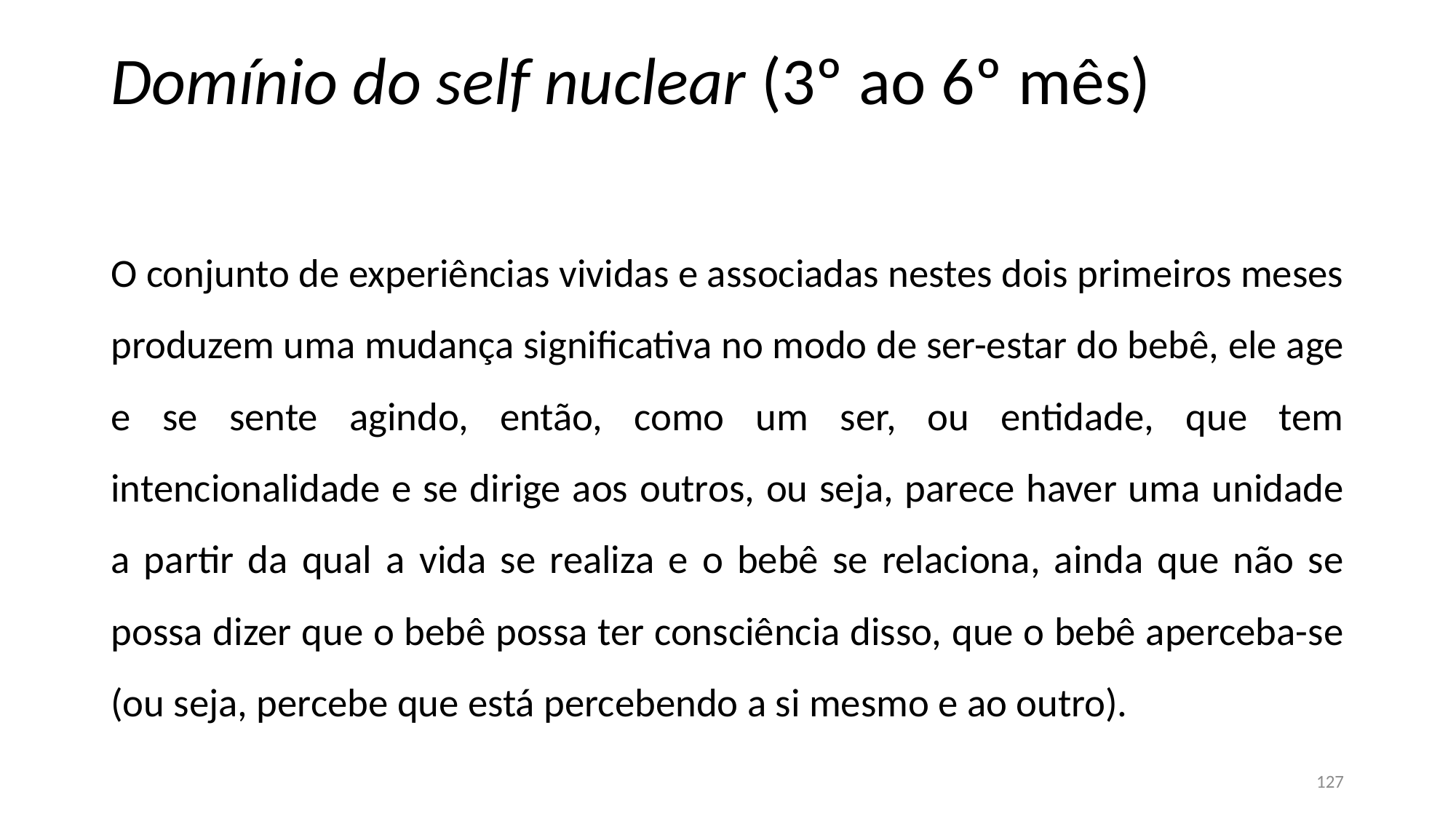

# Domínio do self nuclear (3º ao 6º mês)
O conjunto de experiências vividas e associadas nestes dois primeiros meses produzem uma mudança significativa no modo de ser-estar do bebê, ele age e se sente agindo, então, como um ser, ou entidade, que tem intencionalidade e se dirige aos outros, ou seja, parece haver uma unidade a partir da qual a vida se realiza e o bebê se relaciona, ainda que não se possa dizer que o bebê possa ter consciência disso, que o bebê aperceba-se (ou seja, percebe que está percebendo a si mesmo e ao outro).

127